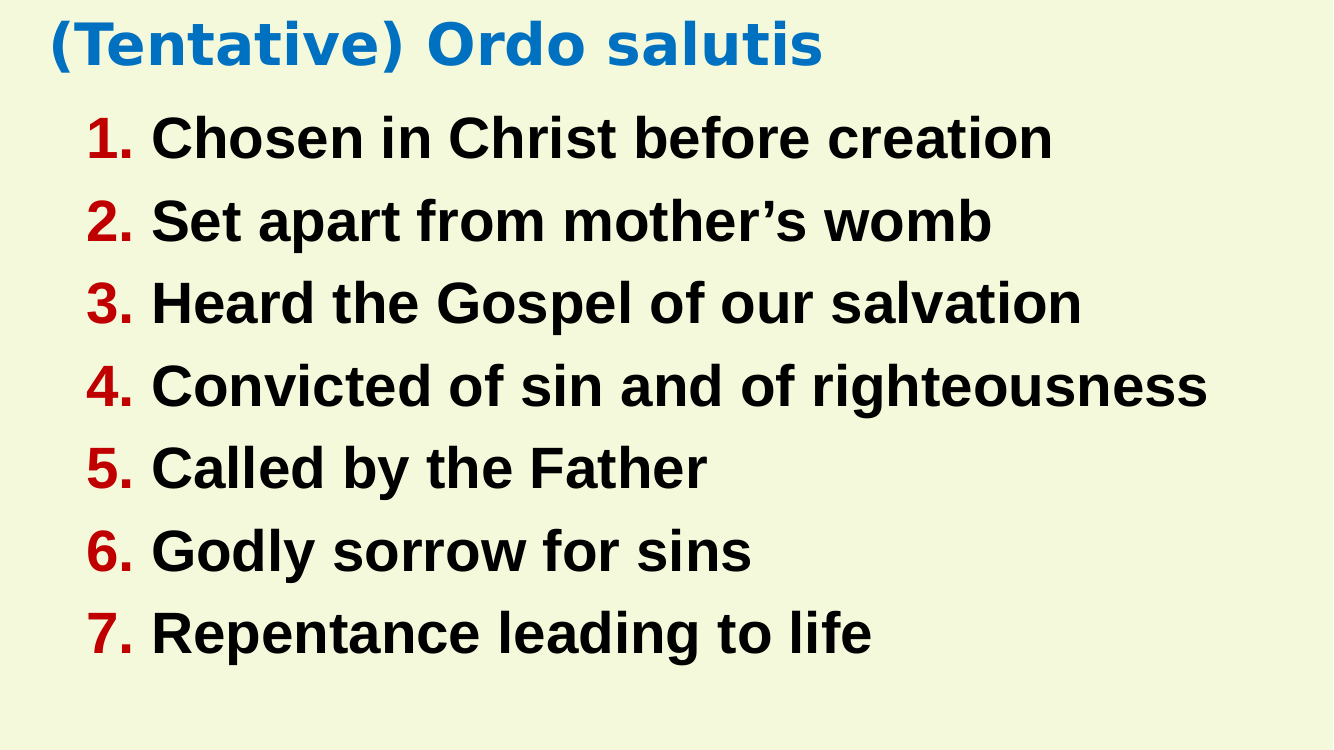

(Tentative) Ordo salutis
1. Chosen in Christ before creation
2. Set apart from mother’s womb
3. Heard the Gospel of our salvation
4. Convicted of sin and of righteousness
5. Called by the Father
6. Godly sorrow for sins
7. Repentance leading to life